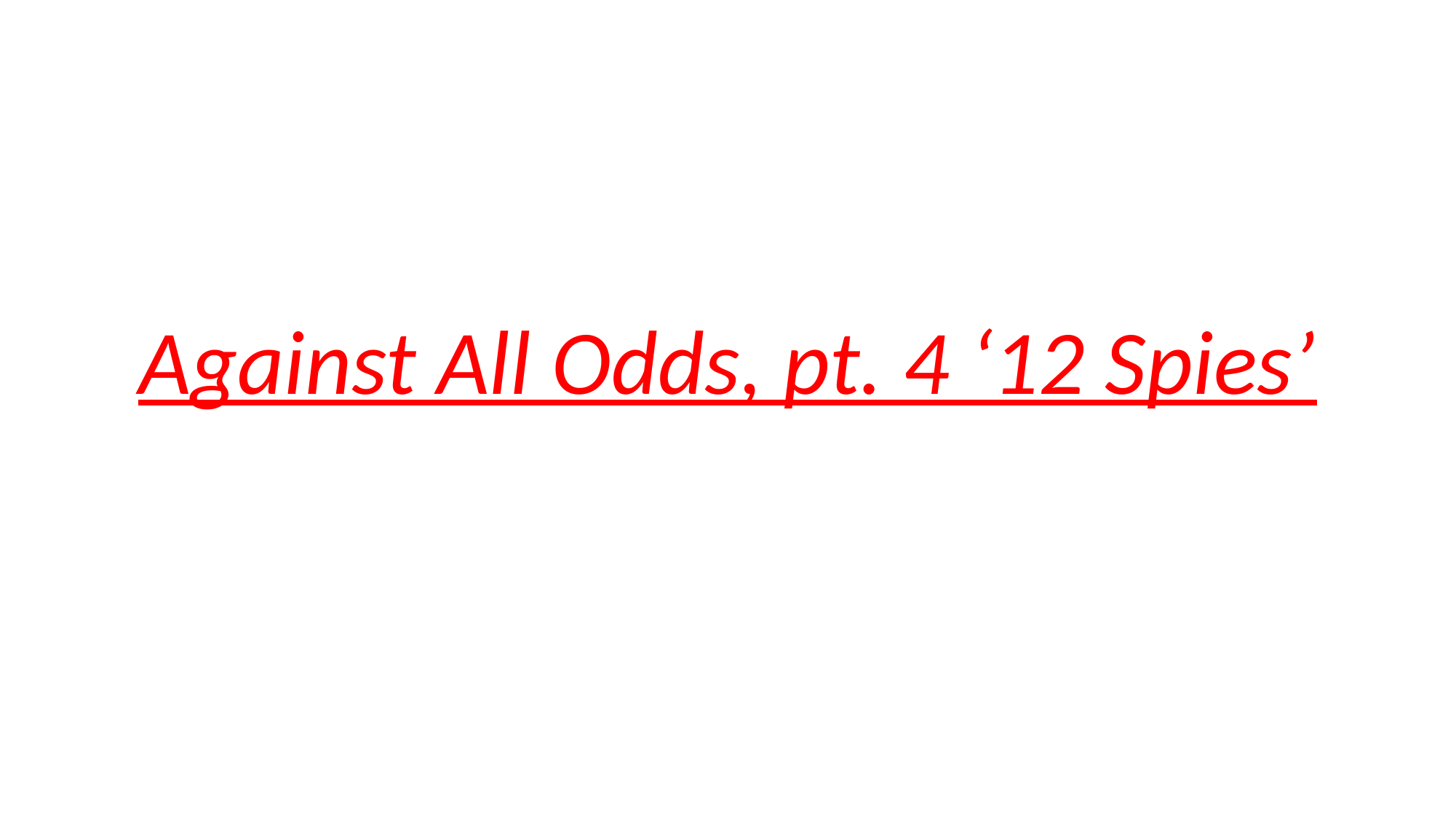

# Against All Odds, pt. 4 ‘12 Spies’